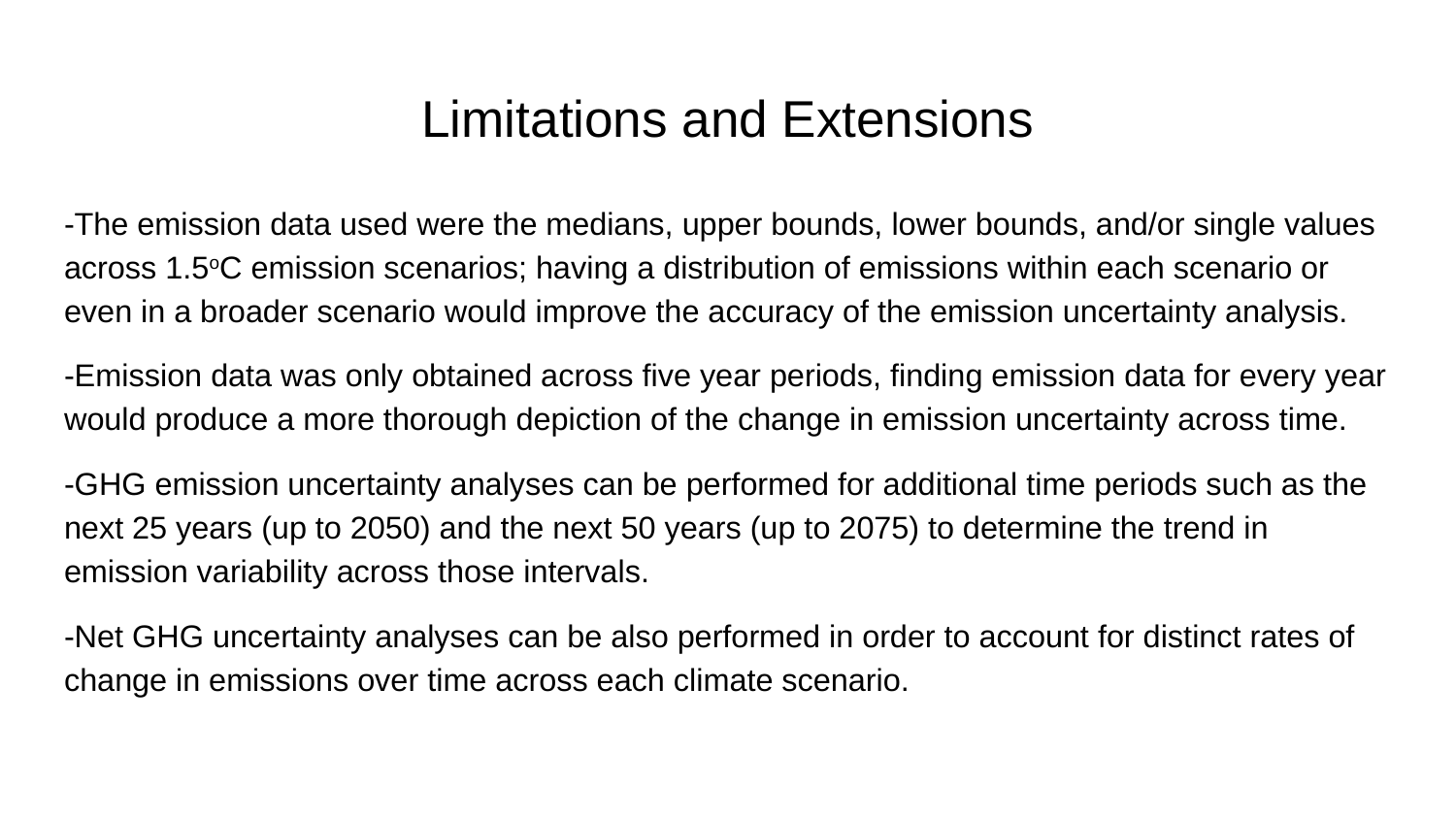

# Limitations and Extensions
-The emission data used were the medians, upper bounds, lower bounds, and/or single values across 1.5oC emission scenarios; having a distribution of emissions within each scenario or even in a broader scenario would improve the accuracy of the emission uncertainty analysis.
-Emission data was only obtained across five year periods, finding emission data for every year would produce a more thorough depiction of the change in emission uncertainty across time.
-GHG emission uncertainty analyses can be performed for additional time periods such as the next 25 years (up to 2050) and the next 50 years (up to 2075) to determine the trend in emission variability across those intervals.
-Net GHG uncertainty analyses can be also performed in order to account for distinct rates of change in emissions over time across each climate scenario.